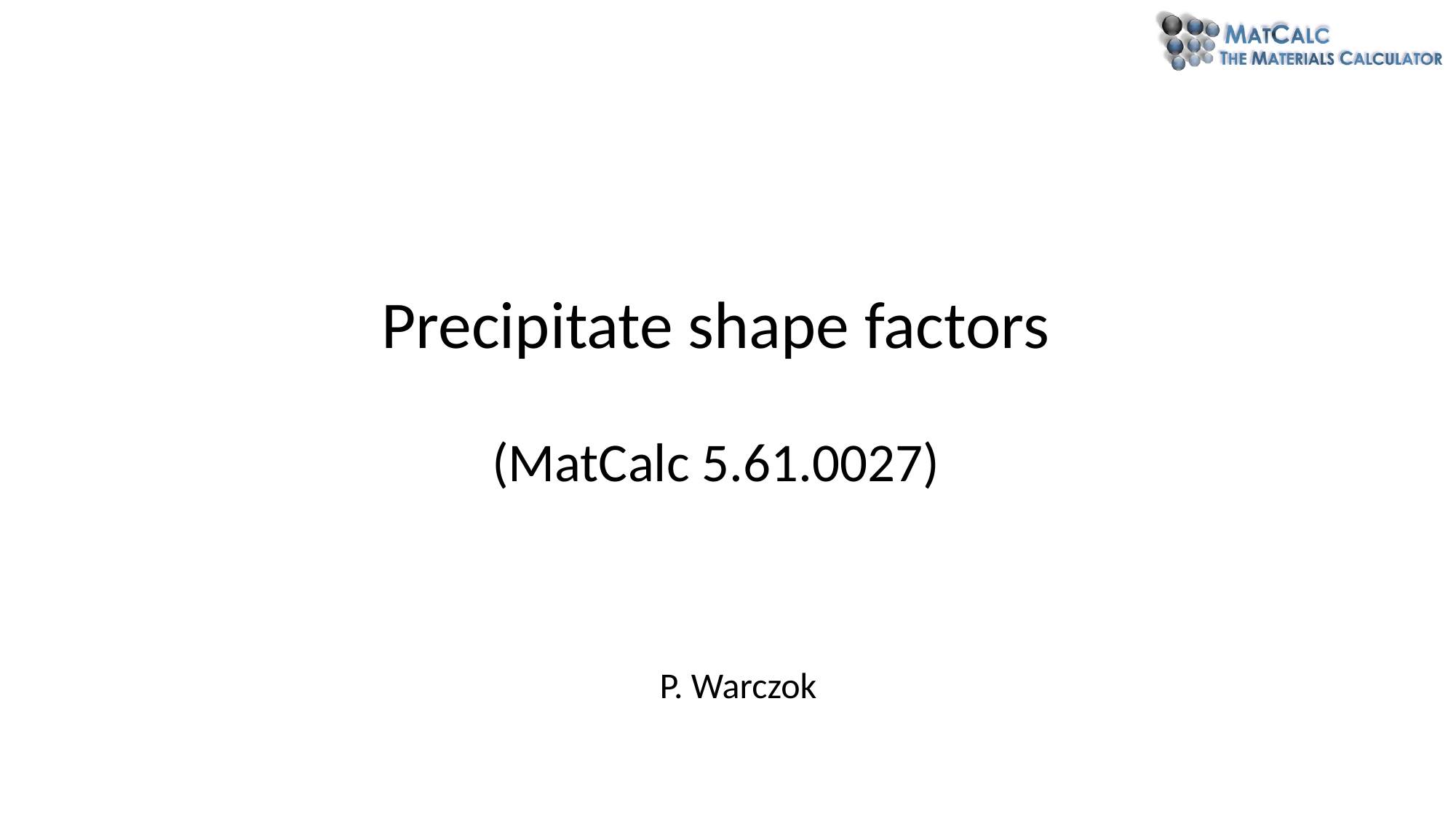

# Precipitate shape factors (MatCalc 5.61.0027)

P. Warczok